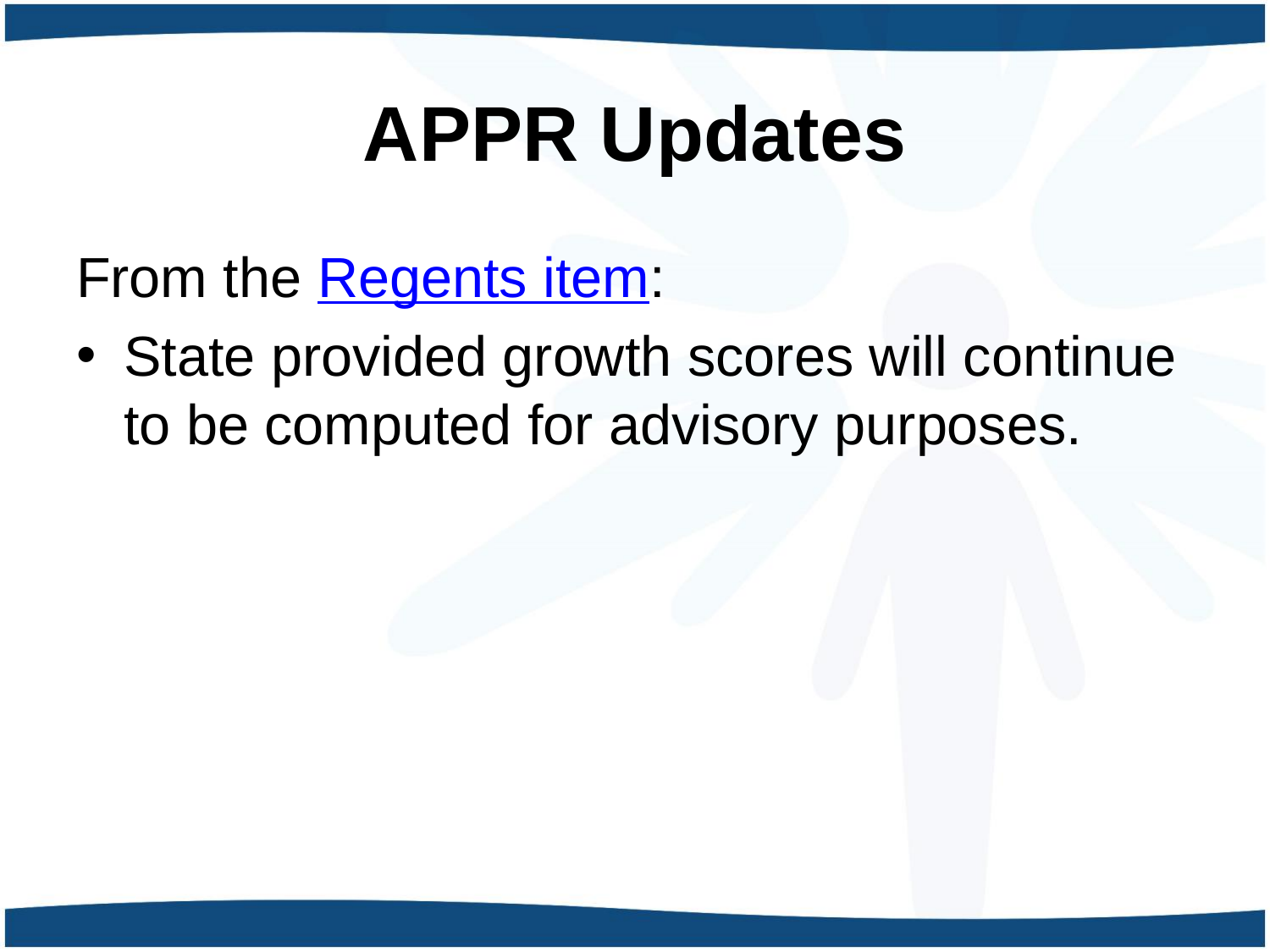

# APPR Updates
From the Regents item:
State provided growth scores will continue to be computed for advisory purposes.